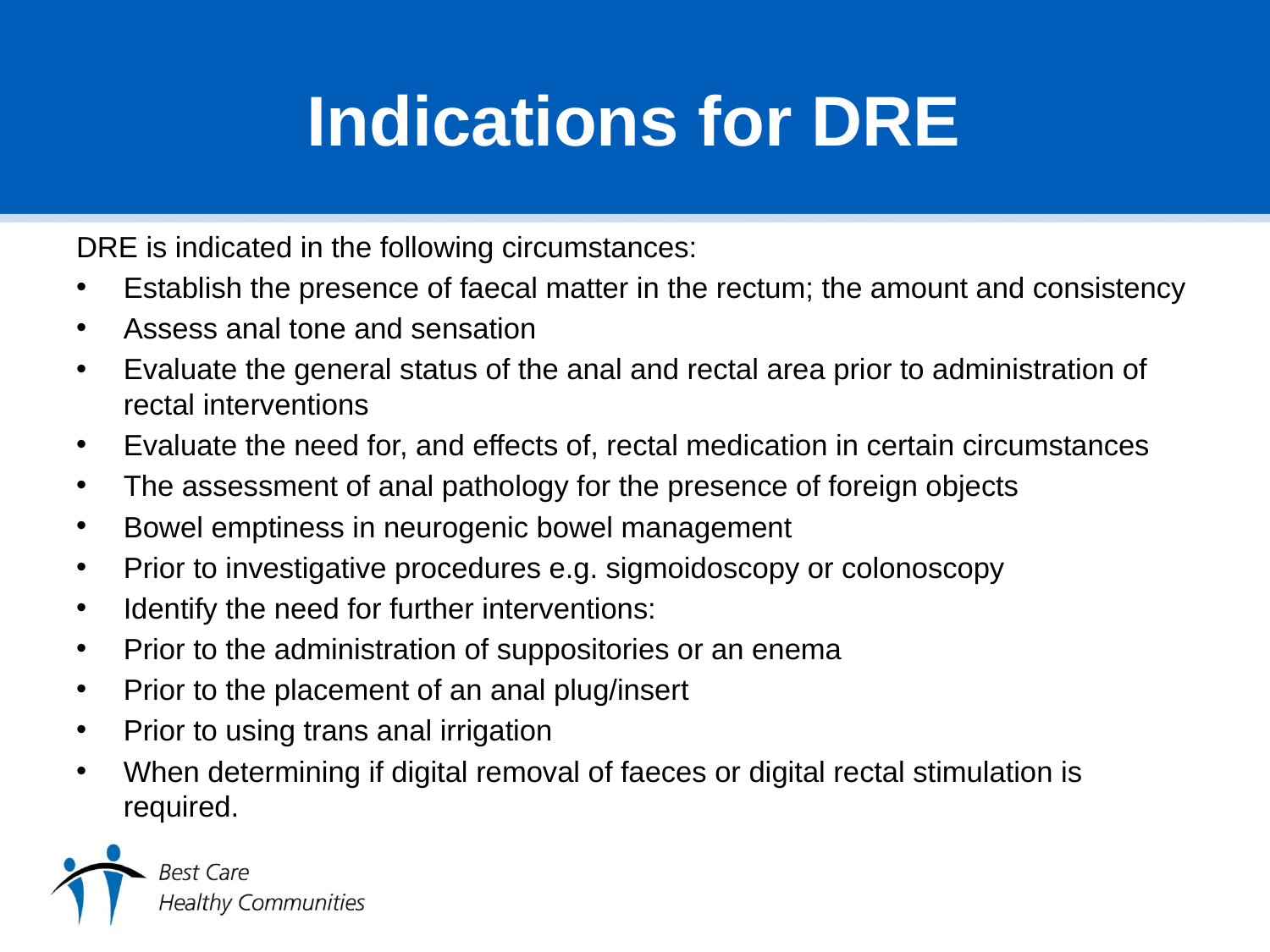

# Indications for DRE
DRE is indicated in the following circumstances:
Establish the presence of faecal matter in the rectum; the amount and consistency
Assess anal tone and sensation
Evaluate the general status of the anal and rectal area prior to administration of rectal interventions
Evaluate the need for, and effects of, rectal medication in certain circumstances
The assessment of anal pathology for the presence of foreign objects
Bowel emptiness in neurogenic bowel management
Prior to investigative procedures e.g. sigmoidoscopy or colonoscopy
Identify the need for further interventions:
Prior to the administration of suppositories or an enema
Prior to the placement of an anal plug/insert
Prior to using trans anal irrigation
When determining if digital removal of faeces or digital rectal stimulation is required.